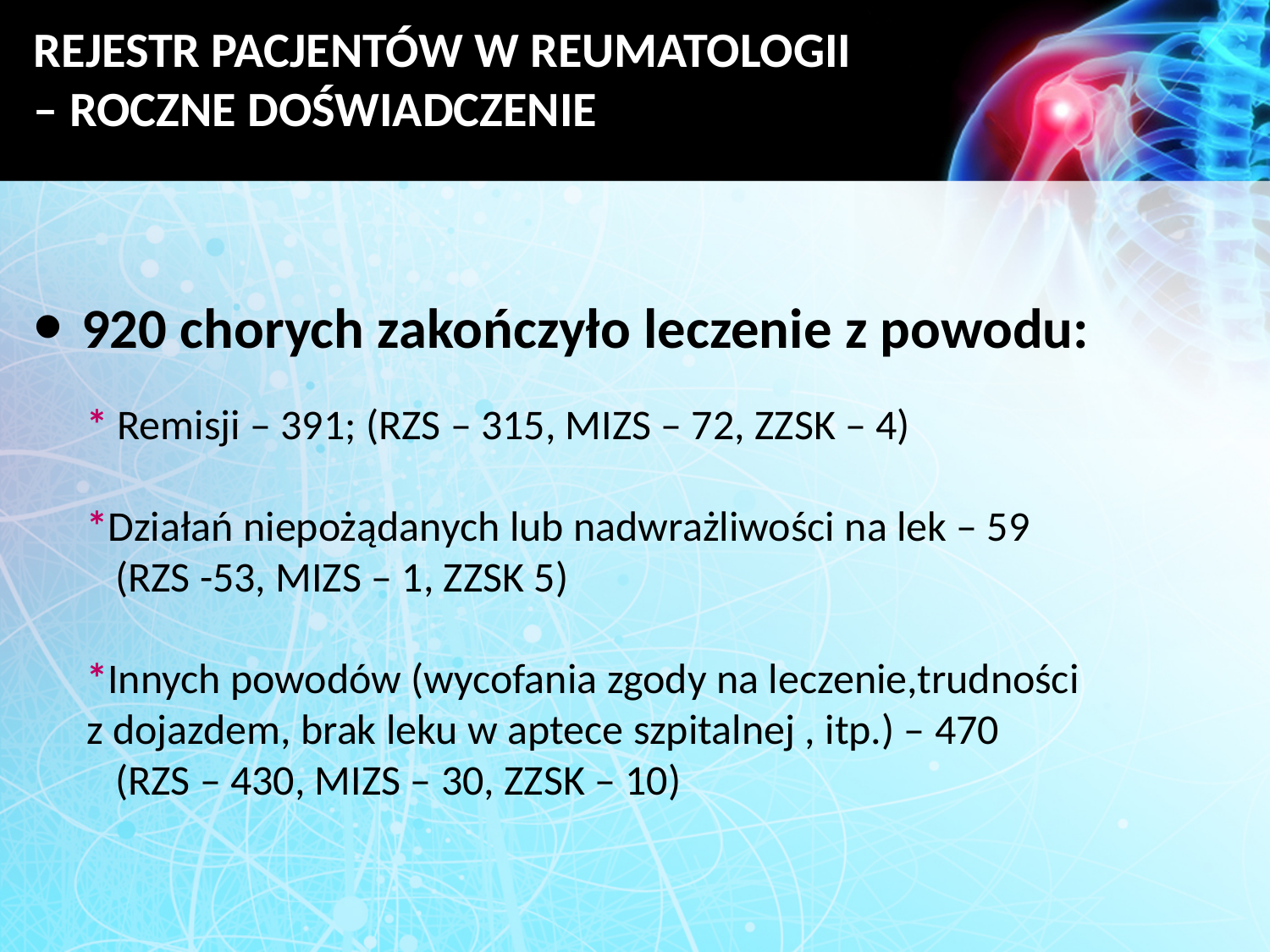

# REJESTR PACJENTÓW W REUMATOLOGII – ROCZNE DOŚWIADCZENIE
920 chorych zakończyło leczenie z powodu:

* Remisji – 391; (RZS – 315, MIZS – 72, ZZSK – 4)

*Działań niepożądanych lub nadwrażliwości na lek – 59
   (RZS -53, MIZS – 1, ZZSK 5)

*Innych powodów (wycofania zgody na leczenie,trudności
z dojazdem, brak leku w aptece szpitalnej , itp.) – 470
   (RZS – 430, MIZS – 30, ZZSK – 10)